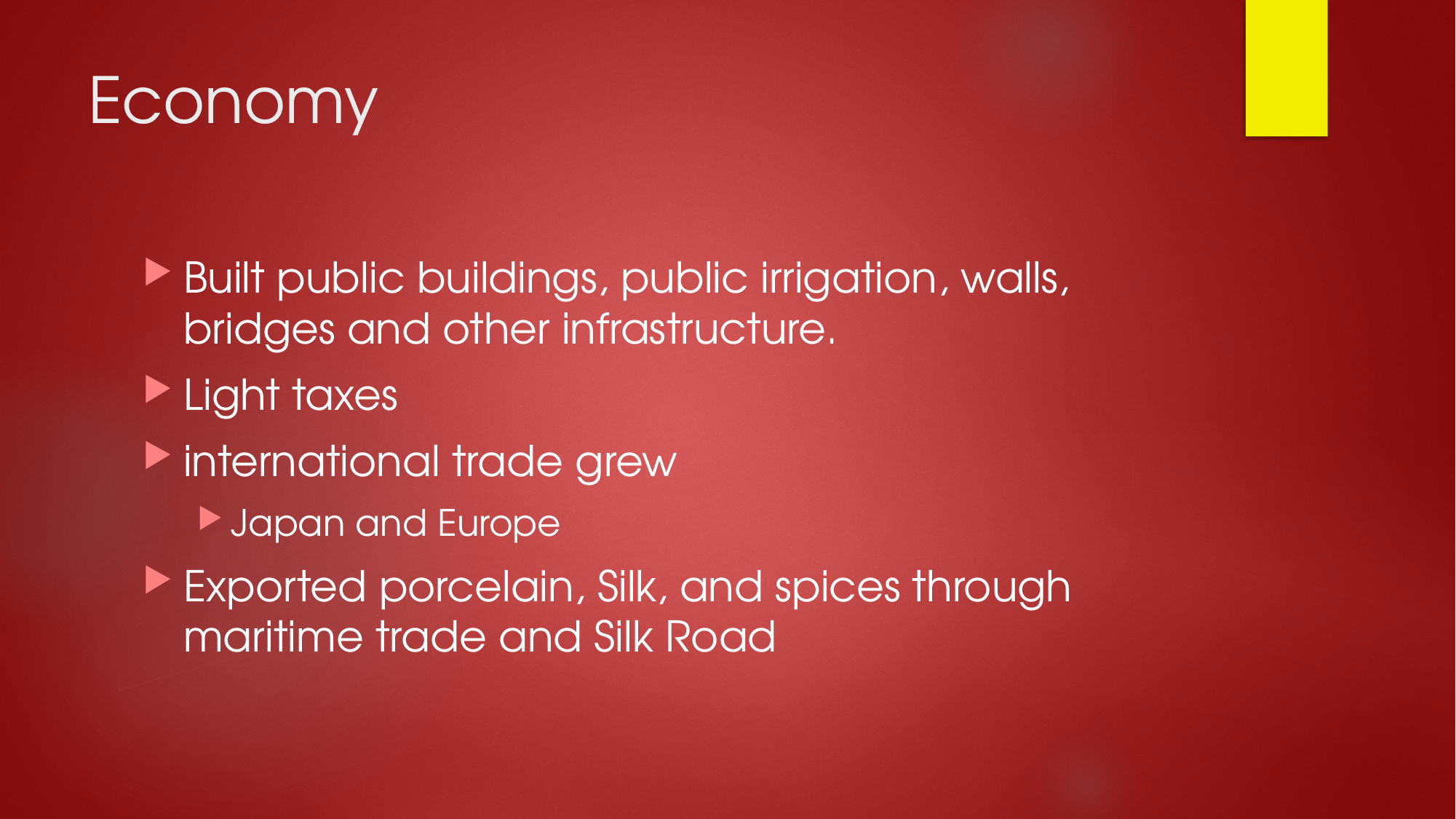

# Economy
Built public buildings, public irrigation, walls, bridges and other infrastructure.
Light taxes
international trade grew
Japan and Europe
Exported porcelain, Silk, and spices through maritime trade and Silk Road